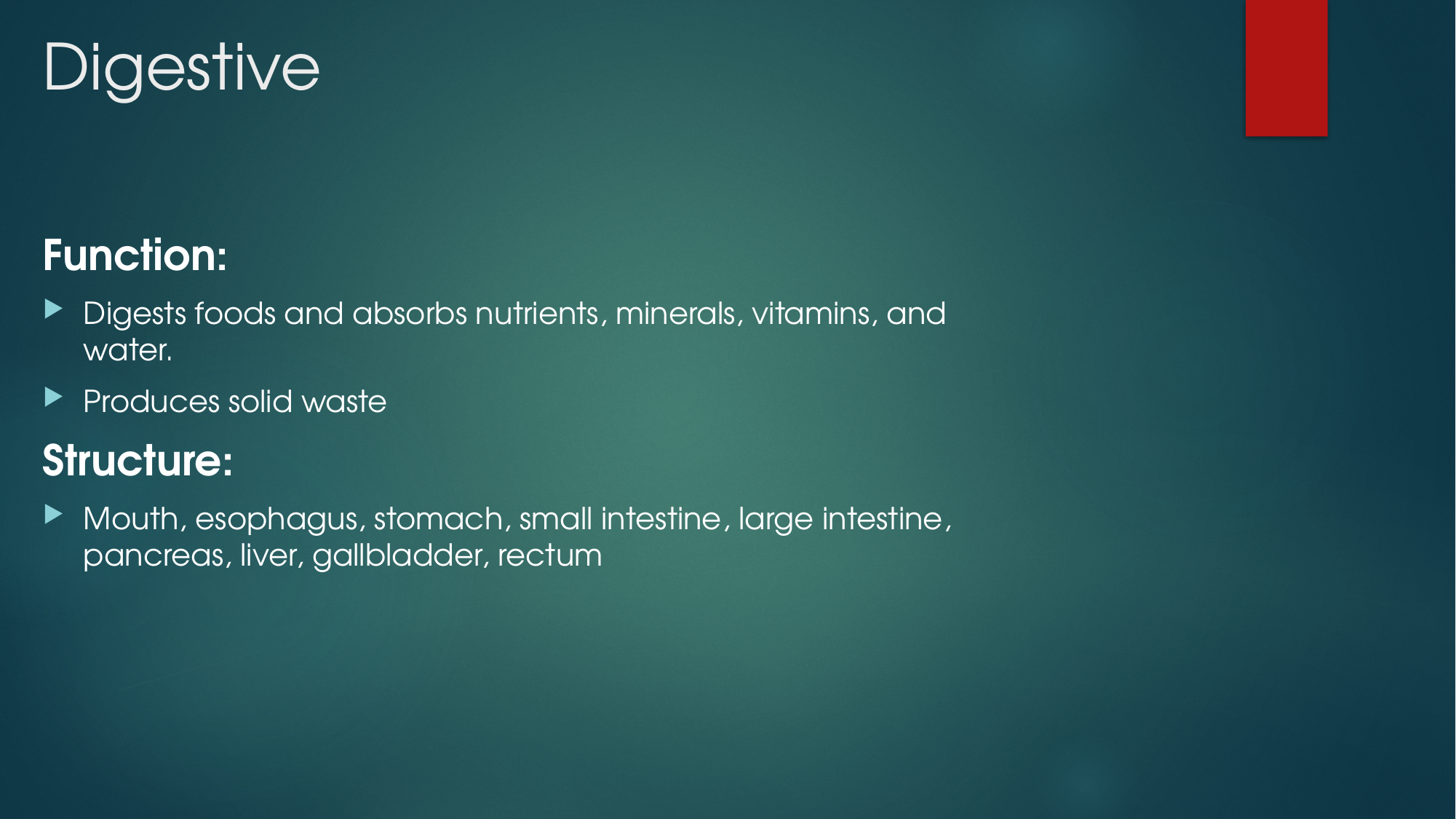

# Digestive
Function:
Digests foods and absorbs nutrients, minerals, vitamins, and water.
Produces solid waste
Structure:
Mouth, esophagus, stomach, small intestine, large intestine, pancreas, liver, gallbladder, rectum